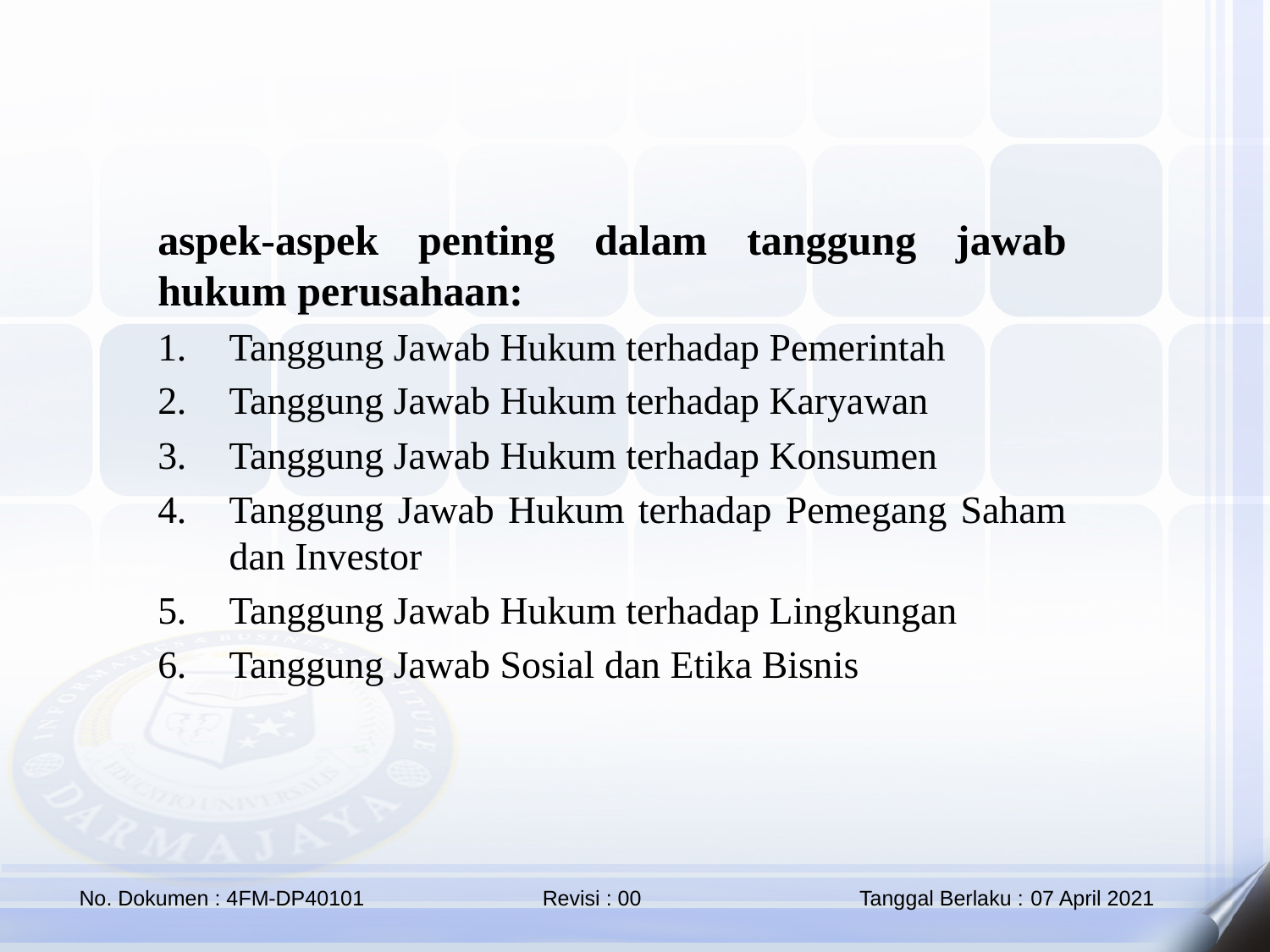

aspek-aspek penting dalam tanggung jawab hukum perusahaan:
Tanggung Jawab Hukum terhadap Pemerintah
Tanggung Jawab Hukum terhadap Karyawan
Tanggung Jawab Hukum terhadap Konsumen
Tanggung Jawab Hukum terhadap Pemegang Saham dan Investor
Tanggung Jawab Hukum terhadap Lingkungan
Tanggung Jawab Sosial dan Etika Bisnis